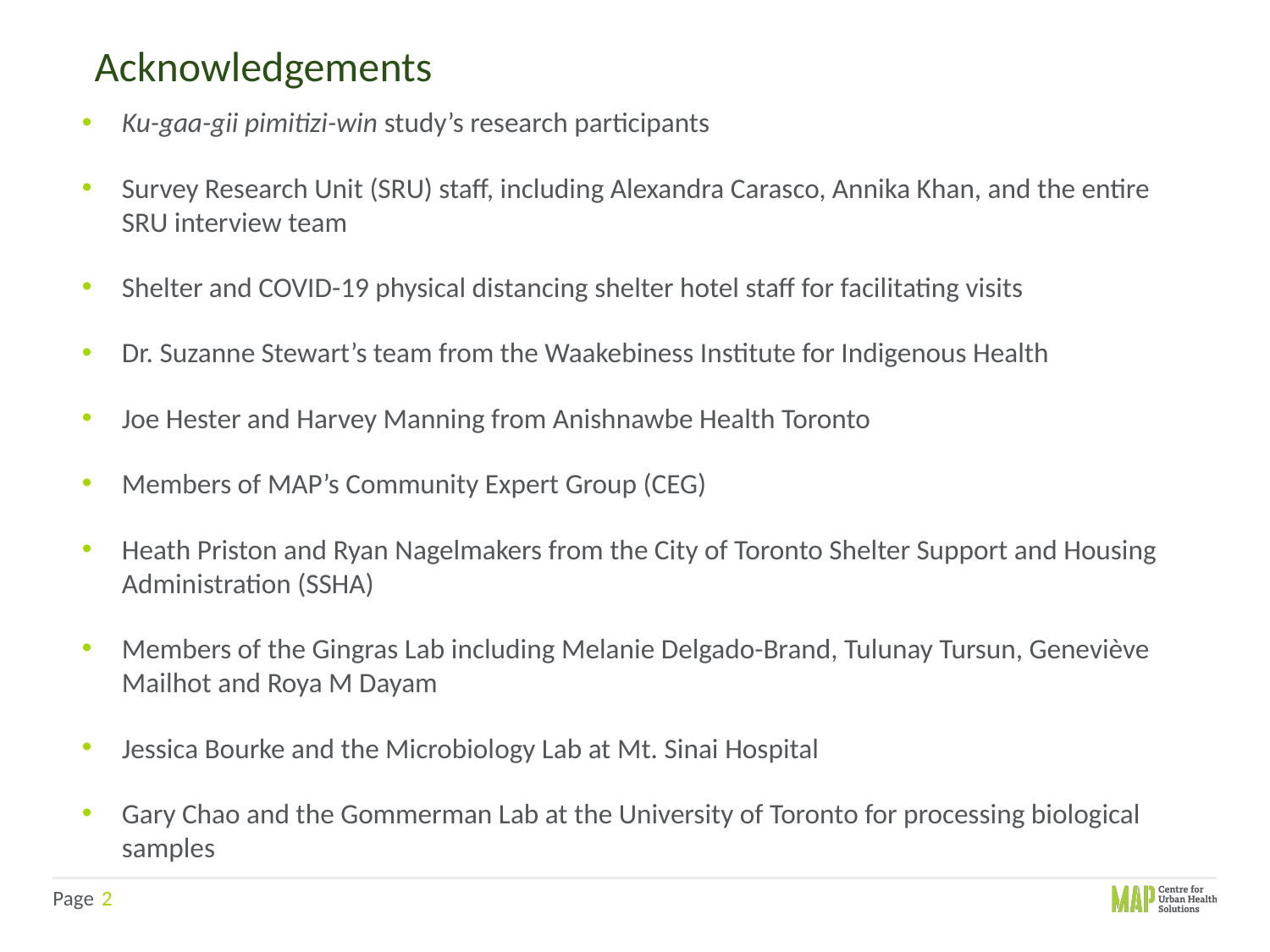

Acknowledgements
Ku-gaa-gii pimitizi-win study’s research participants
Survey Research Unit (SRU) staff, including Alexandra Carasco, Annika Khan, and the entire SRU interview team
Shelter and COVID-19 physical distancing shelter hotel staff for facilitating visits
Dr. Suzanne Stewart’s team from the Waakebiness Institute for Indigenous Health
Joe Hester and Harvey Manning from Anishnawbe Health Toronto
Members of MAP’s Community Expert Group (CEG)
Heath Priston and Ryan Nagelmakers from the City of Toronto Shelter Support and Housing Administration (SSHA)
Members of the Gingras Lab including Melanie Delgado-Brand, Tulunay Tursun, Geneviève Mailhot and Roya M Dayam
Jessica Bourke and the Microbiology Lab at Mt. Sinai Hospital
Gary Chao and the Gommerman Lab at the University of Toronto for processing biological samples
2